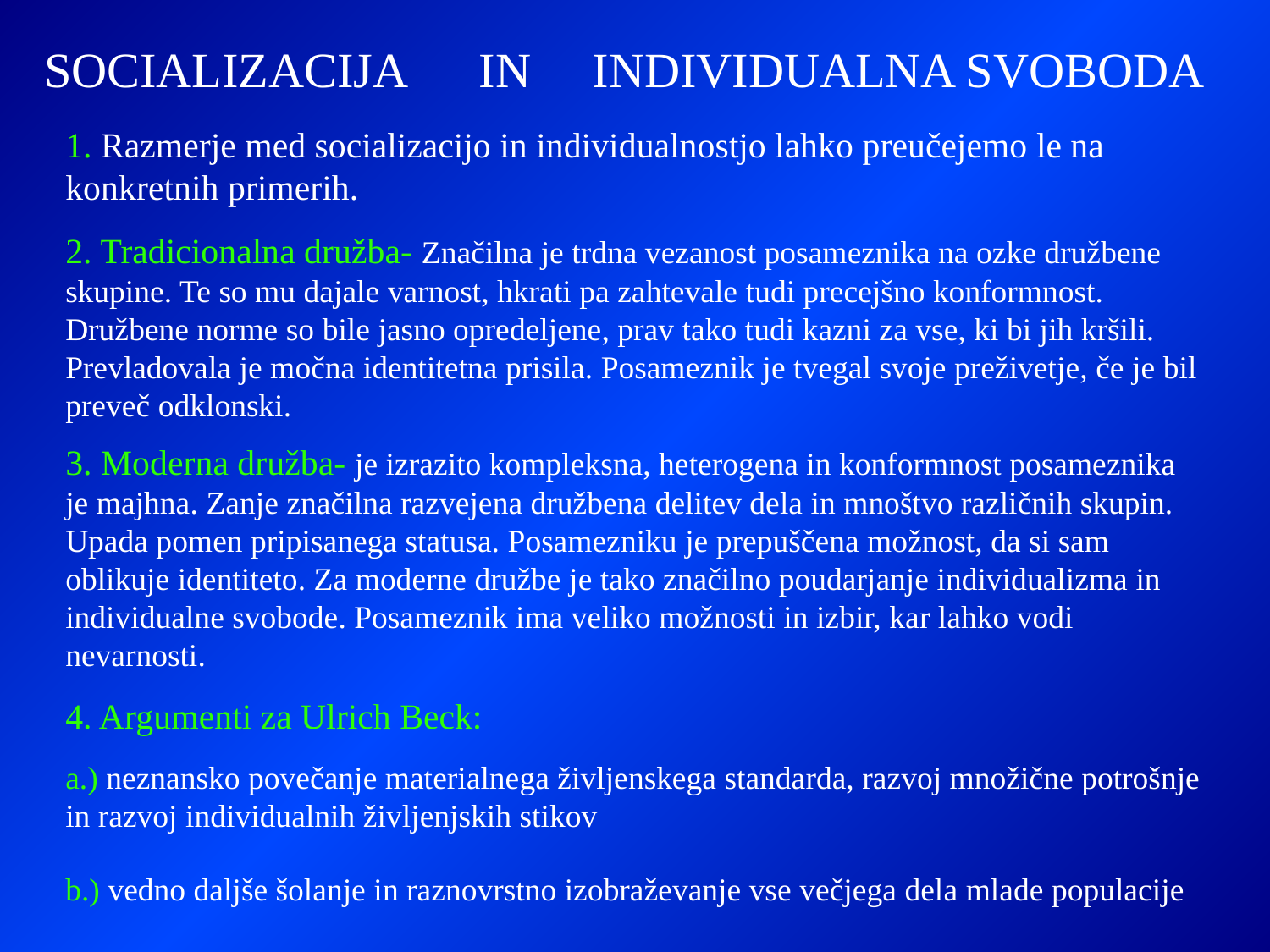

SOCIALIZACIJA      IN     INDIVIDUALNA SVOBODA
1. Razmerje med socializacijo in individualnostjo lahko preučejemo le na konkretnih primerih.
2. Tradicionalna družba- Značilna je trdna vezanost posameznika na ozke družbene skupine. Te so mu dajale varnost, hkrati pa zahtevale tudi precejšno konformnost. Družbene norme so bile jasno opredeljene, prav tako tudi kazni za vse, ki bi jih kršili. Prevladovala je močna identitetna prisila. Posameznik je tvegal svoje preživetje, če je bil preveč odklonski.
3. Moderna družba- je izrazito kompleksna, heterogena in konformnost posameznika je majhna. Zanje značilna razvejena družbena delitev dela in mnoštvo različnih skupin. Upada pomen pripisanega statusa. Posamezniku je prepuščena možnost, da si sam oblikuje identiteto. Za moderne družbe je tako značilno poudarjanje individualizma in individualne svobode. Posameznik ima veliko možnosti in izbir, kar lahko vodi nevarnosti.
4. Argumenti za Ulrich Beck:
a.) neznansko povečanje materialnega življenskega standarda, razvoj množične potrošnje in razvoj individualnih življenjskih stikov
b.) vedno daljše šolanje in raznovrstno izobraževanje vse večjega dela mlade populacije